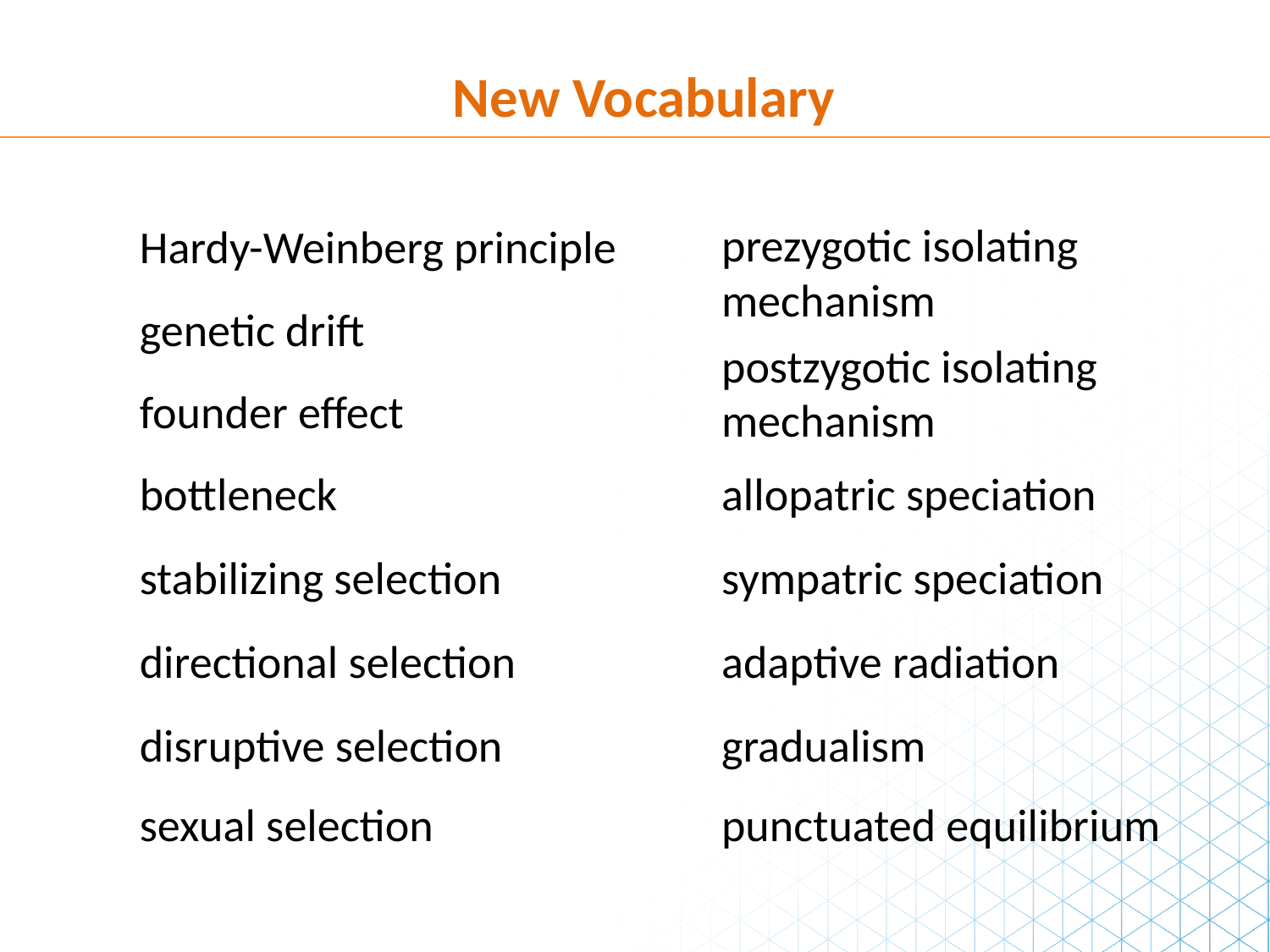

New Vocabulary
prezygotic isolating mechanism
Hardy-Weinberg principle
genetic drift
postzygotic isolating mechanism
founder effect
bottleneck
allopatric speciation
stabilizing selection
sympatric speciation
directional selection
adaptive radiation
disruptive selection
gradualism
sexual selection
punctuated equilibrium